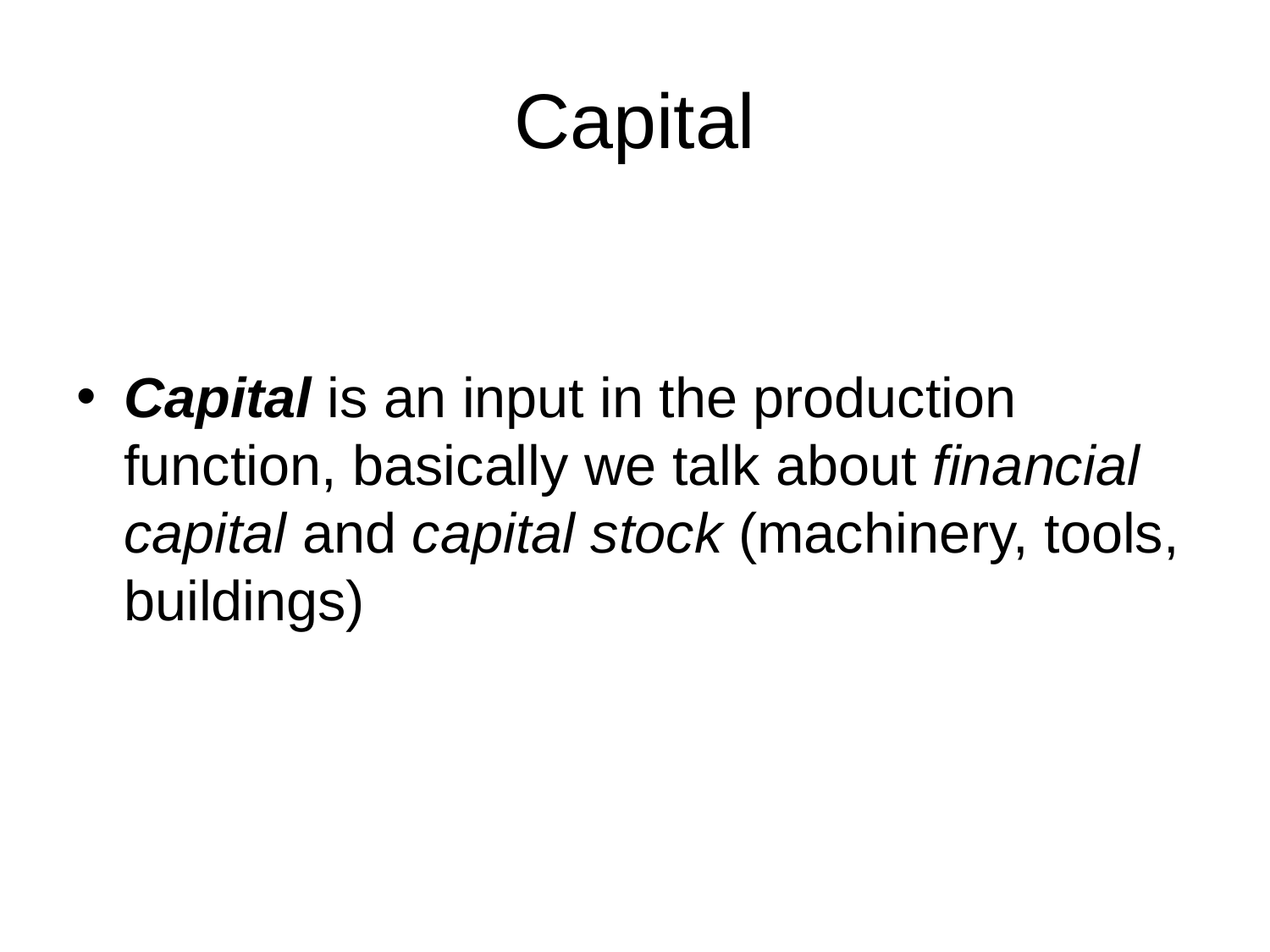

# Capital
Capital is an input in the production function, basically we talk about financial capital and capital stock (machinery, tools, buildings)